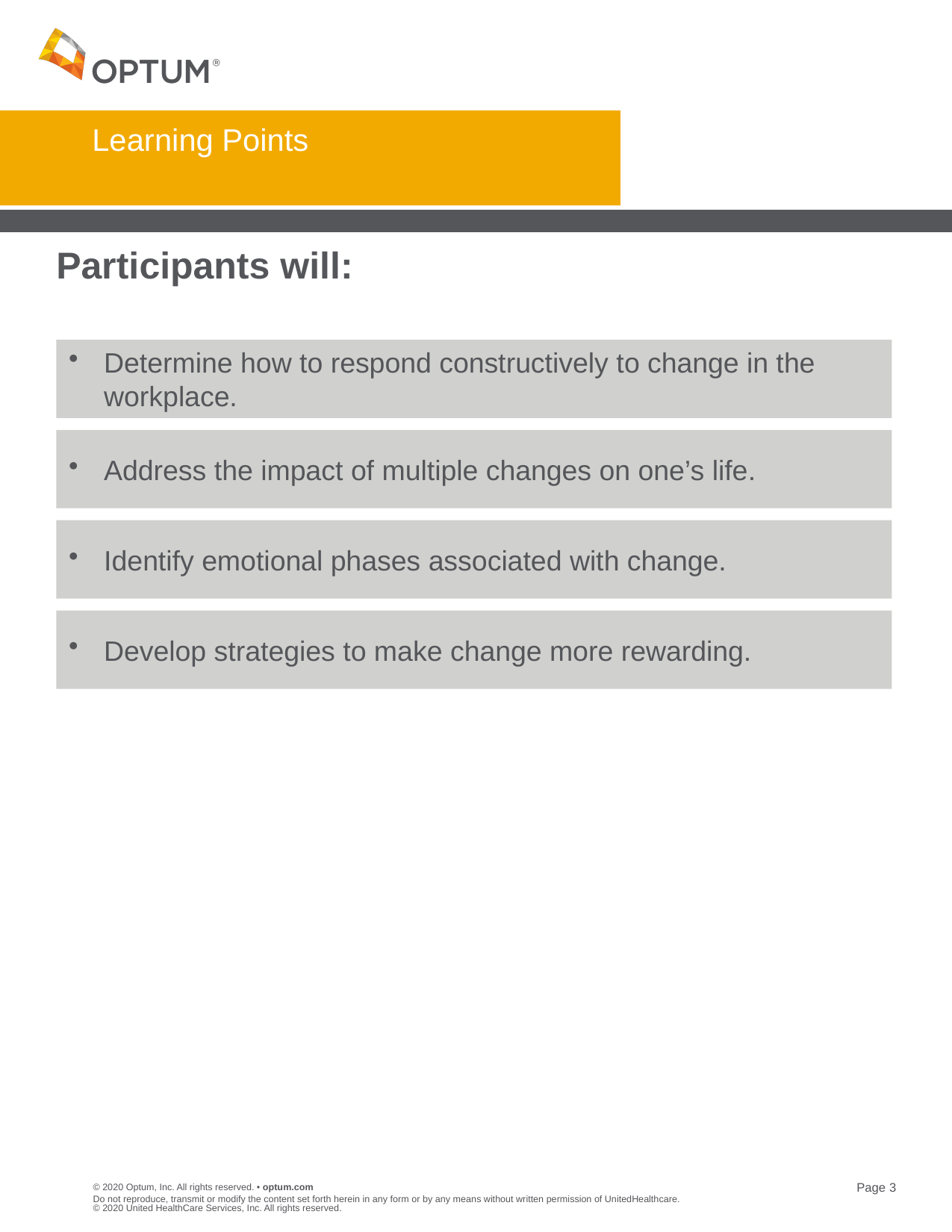

# Learning Points
Participants will:
Determine how to respond constructively to change in the workplace.
Address the impact of multiple changes on one’s life.
Identify emotional phases associated with change.
Develop strategies to make change more rewarding.
Do not reproduce, transmit or modify the content set forth herein in any form or by any means without written permission of UnitedHealthcare. © 2020 United HealthCare Services, Inc. All rights reserved.